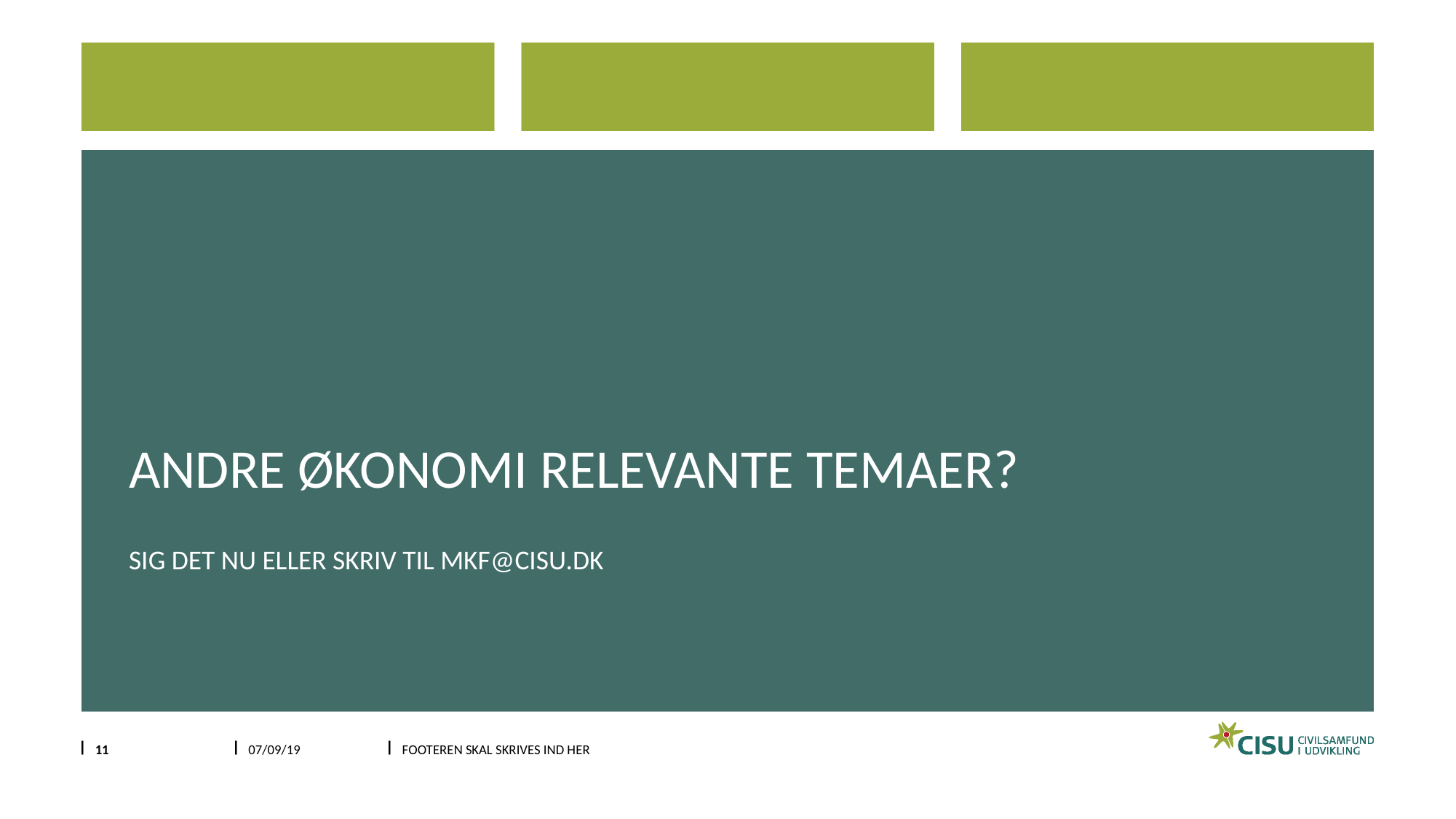

# Andre økonomi relevante temaer?
Sig det nu eller skriv til mkf@cisu.dk
11
07/09/19
Footeren skal skrives ind her